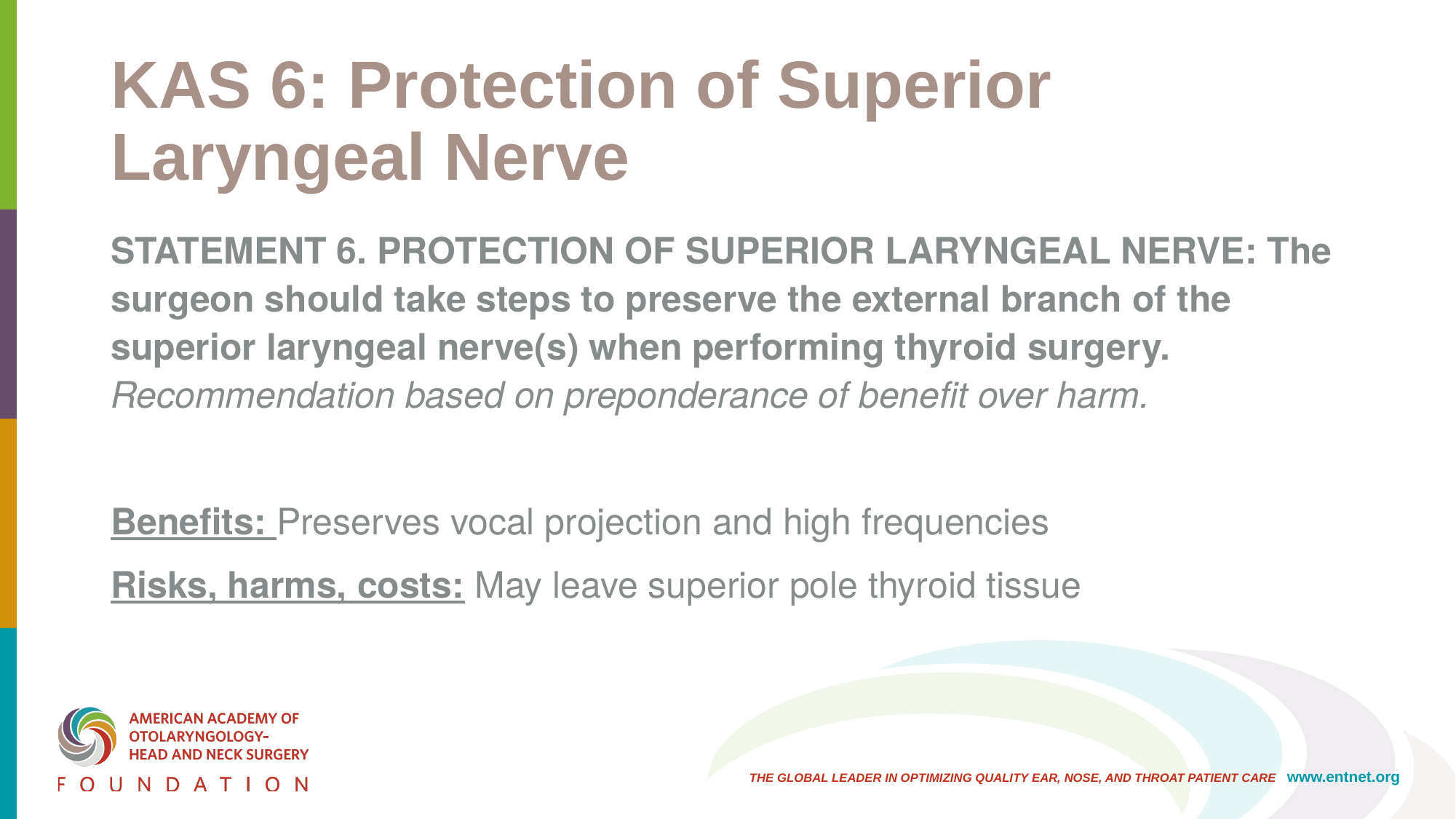

# KAS 6: Protection of Superior Laryngeal Nerve
STATEMENT 6. PROTECTION OF SUPERIOR LARYNGEAL NERVE: The surgeon should take steps to preserve the external branch of the superior laryngeal nerve(s) when performing thyroid surgery. Recommendation based on preponderance of benefit over harm.

Benefits: Preserves vocal projection and high frequencies
Risks, harms, costs: May leave superior pole thyroid tissue